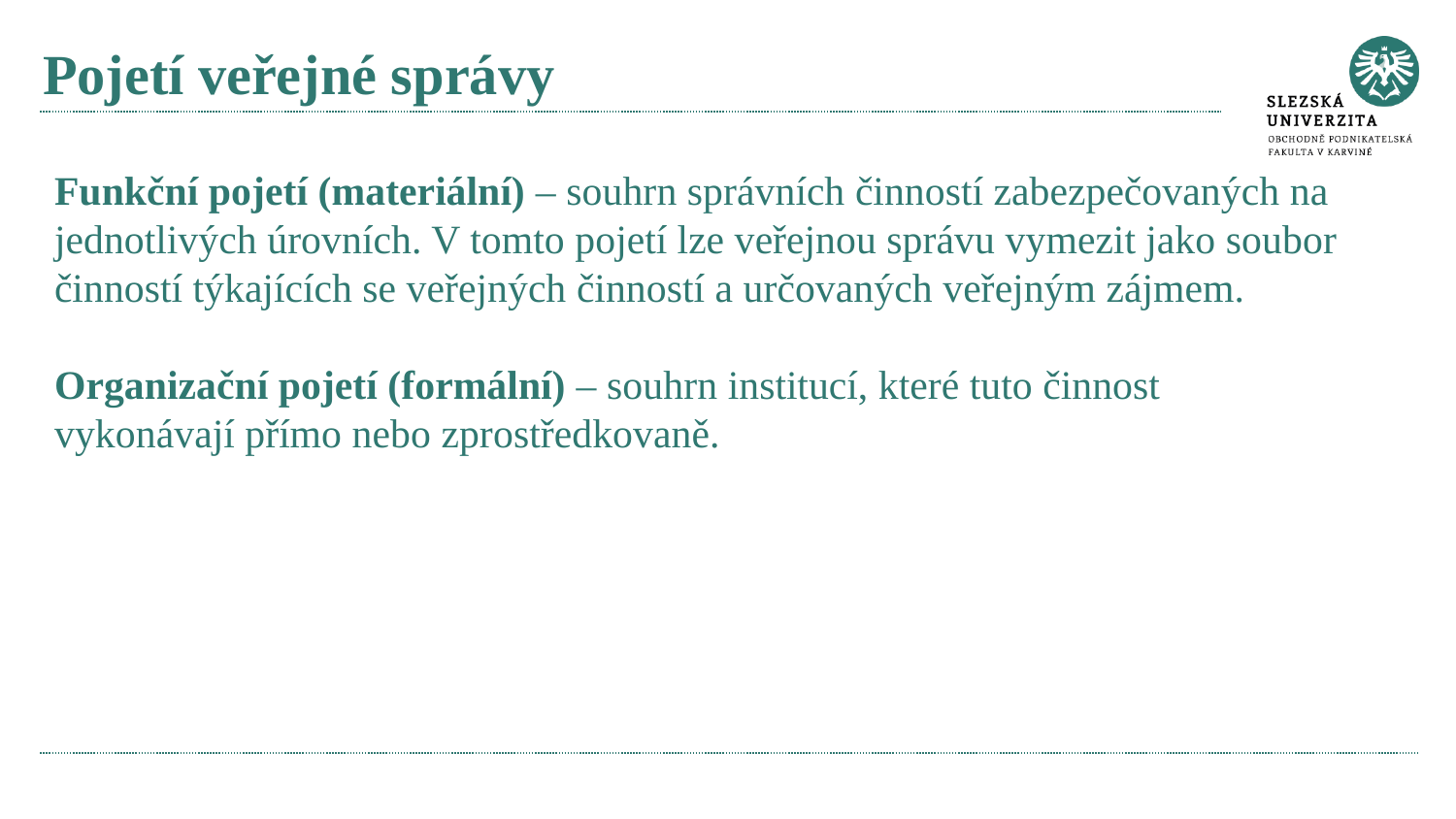

# Pojetí veřejné správy
Funkční pojetí (materiální) – souhrn správních činností zabezpečovaných na jednotlivých úrovních. V tomto pojetí lze veřejnou správu vymezit jako soubor činností týkajících se veřejných činností a určovaných veřejným zájmem.

Organizační pojetí (formální) – souhrn institucí, které tuto činnost vykonávají přímo nebo zprostředkovaně.